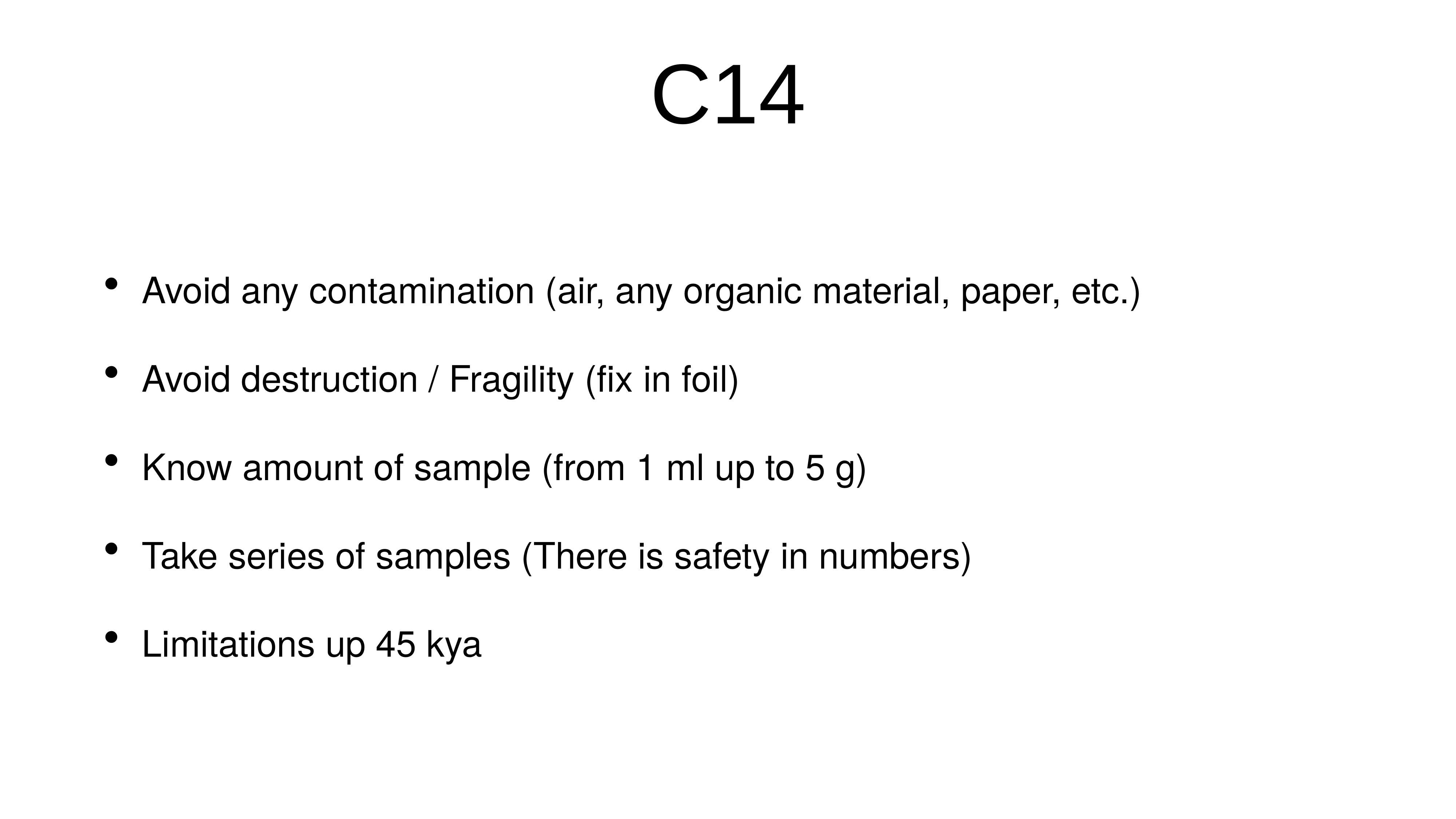

# C14
Avoid any contamination (air, any organic material, paper, etc.)
Avoid destruction / Fragility (fix in foil)
Know amount of sample (from 1 ml up to 5 g)
Take series of samples (There is safety in numbers)
Limitations up 45 kya